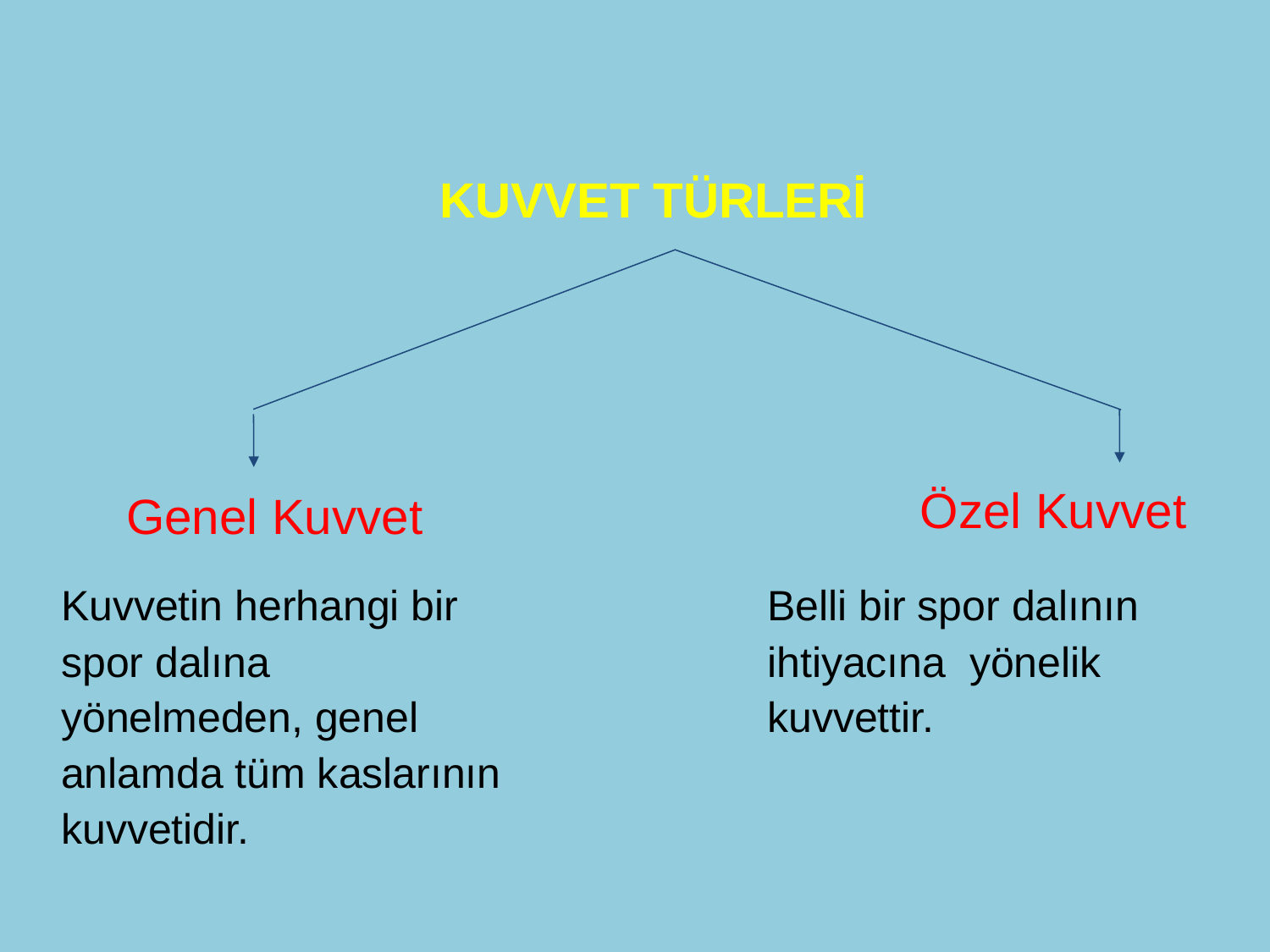

KUVVET TÜRLERİ

Özel Kuvvet
Genel Kuvvet
Kuvvetin herhangi bir spor dalına yönelmeden, genel anlamda tüm kaslarının kuvvetidir.
Belli bir spor dalının ihtiyacına  yönelik kuvvettir.